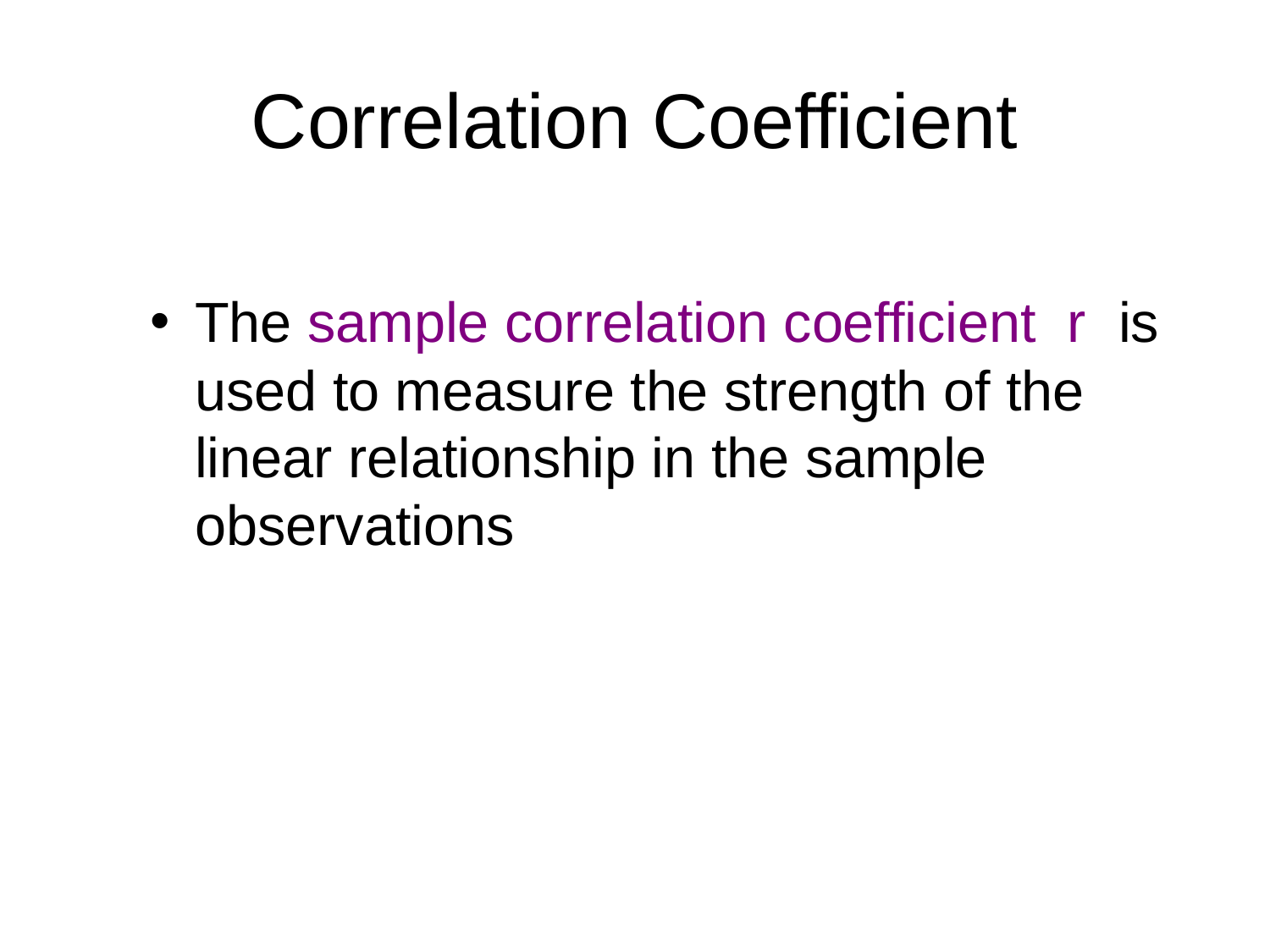

# Correlation Coefficient

The sample correlation coefficient  r  is used to measure the strength of the linear relationship in the sample observations